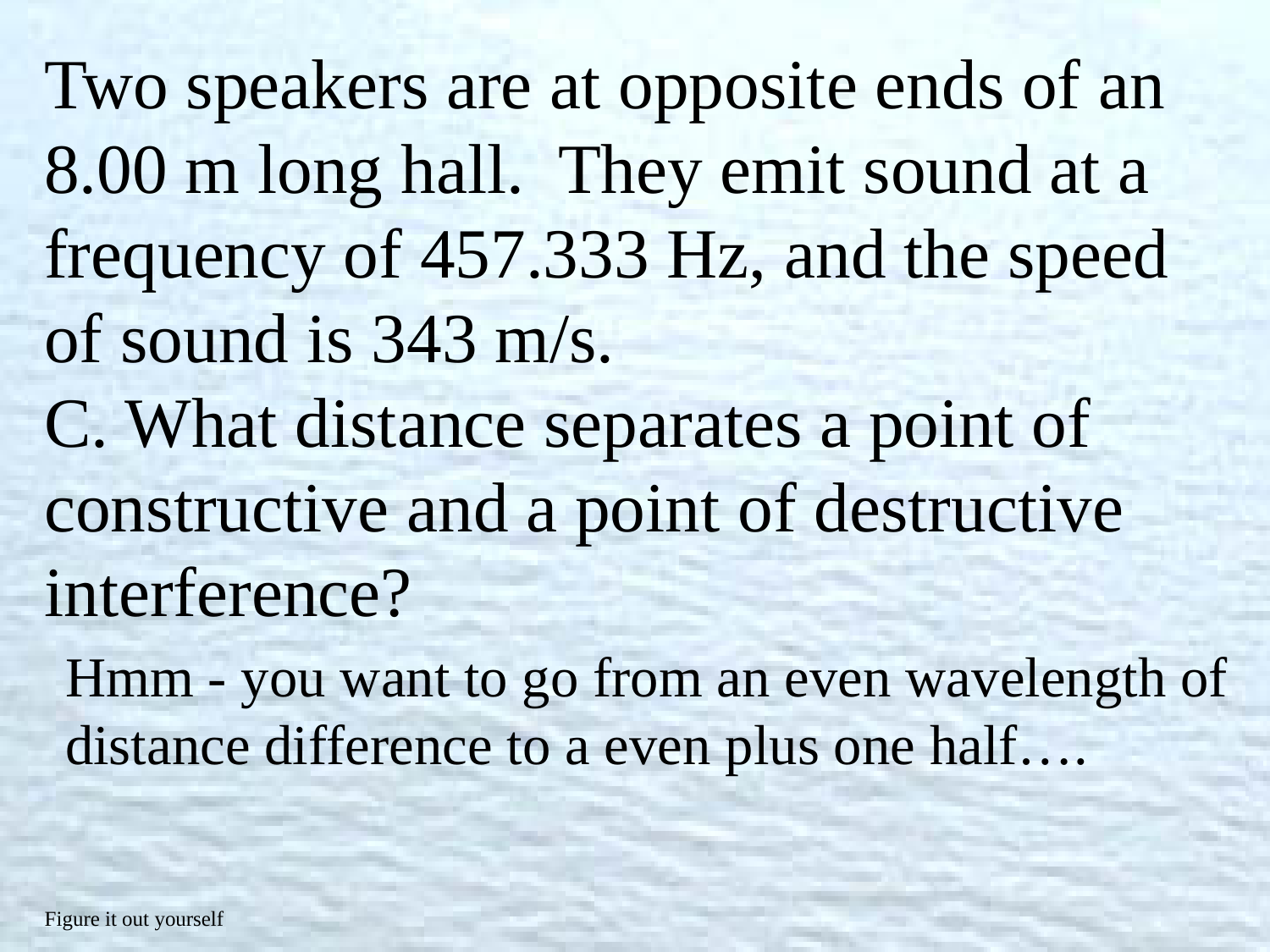

Two speakers are at opposite ends of an 8.00 m long hall.  They emit sound at a frequency of 457.333 Hz, and the speed of sound is 343 m/s.
C. What distance separates a point of constructive and a point of destructive interference?
Hmm - you want to go from an even wavelength of distance difference to a even plus one half….
Figure it out yourself